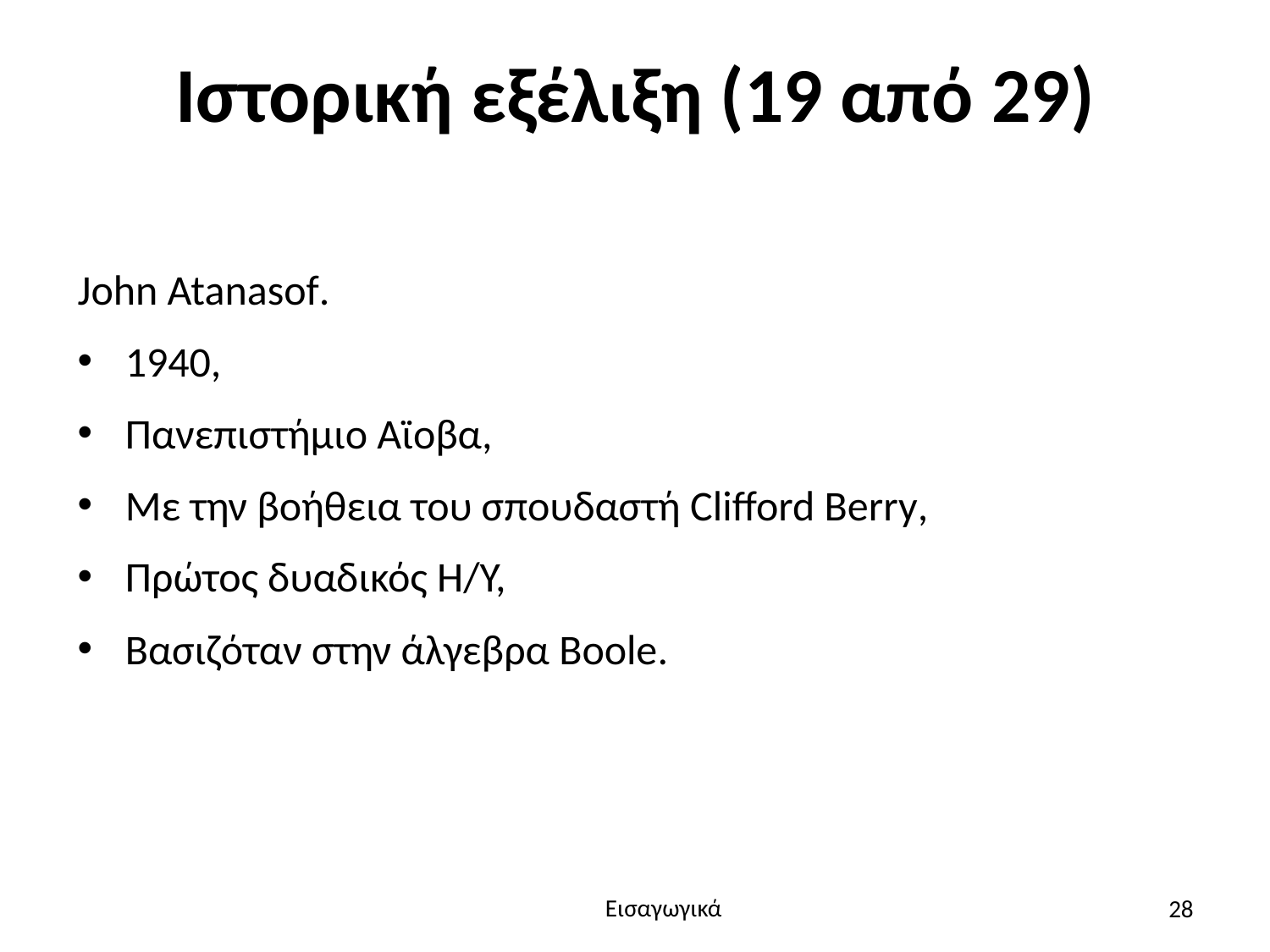

# Ιστορική εξέλιξη (19 από 29)
John Atanasof.
1940,
Πανεπιστήμιο Αϊοβα,
Με την βοήθεια του σπουδαστή Clifford Berry,
Πρώτος δυαδικός Η/Υ,
Βασιζόταν στην άλγεβρα Boole.
28
Εισαγωγικά